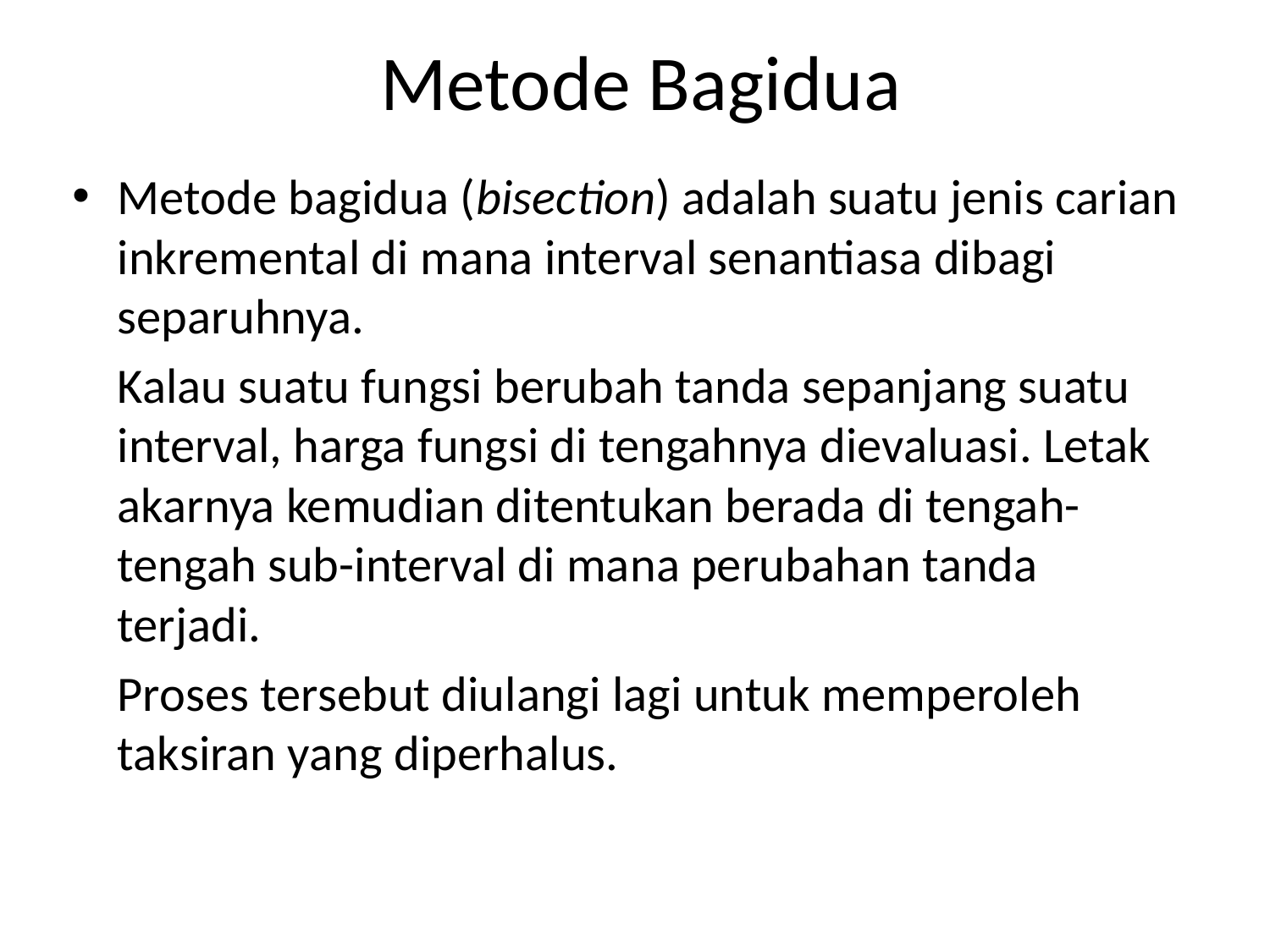

# Metode Bagidua
Metode bagidua (bisection) adalah suatu jenis carian inkremental di mana interval senantiasa dibagi separuhnya.
	Kalau suatu fungsi berubah tanda sepanjang suatu interval, harga fungsi di tengahnya dievaluasi. Letak akarnya kemudian ditentukan berada di tengah-tengah sub-interval di mana perubahan tanda terjadi.
	Proses tersebut diulangi lagi untuk memperoleh taksiran yang diperhalus.